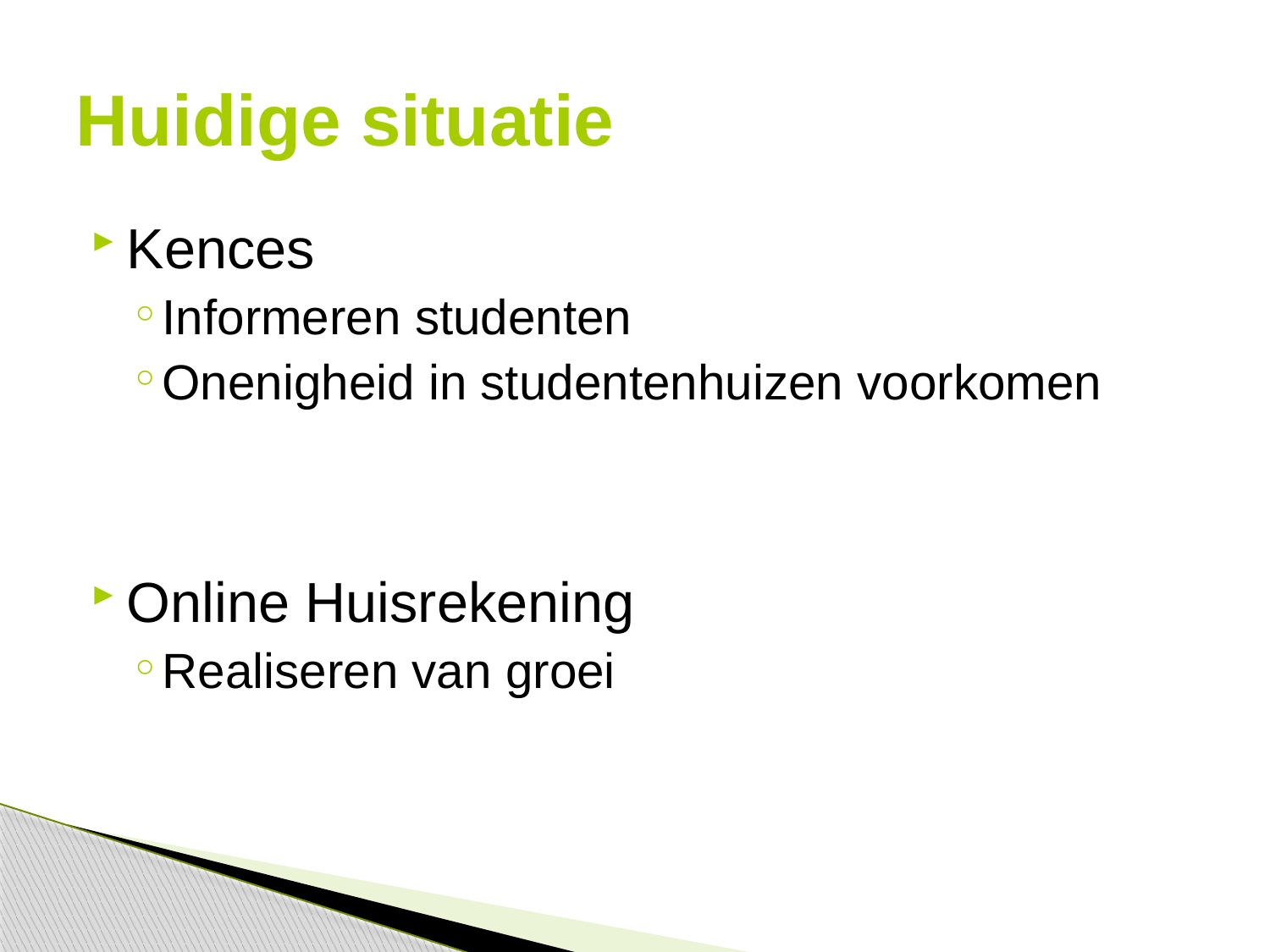

# Huidige situatie
Kences
Informeren studenten
Onenigheid in studentenhuizen voorkomen

Online Huisrekening
Realiseren van groei